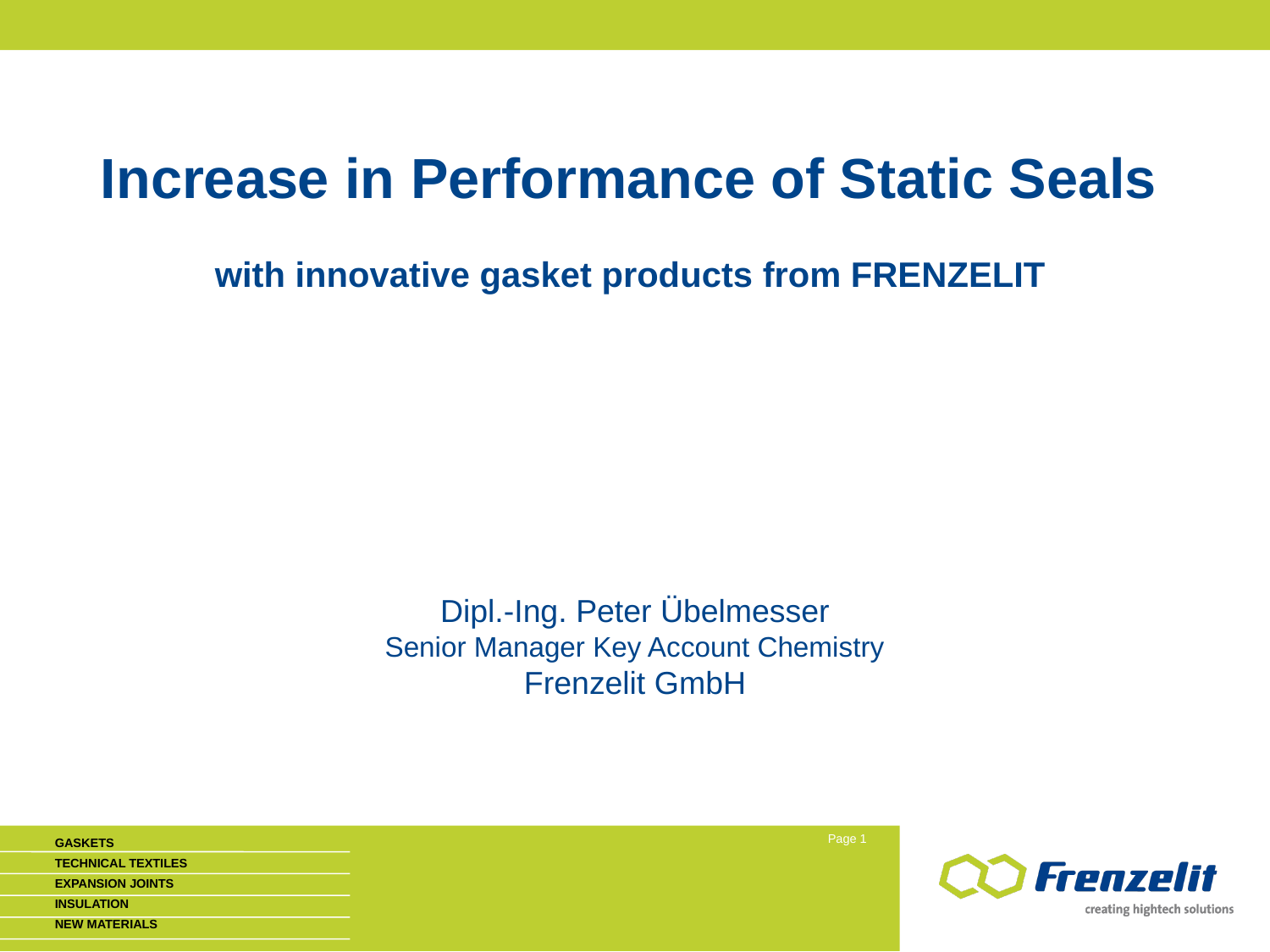

Increase in Performance of Static Seals

with innovative gasket products from FRENZELIT

Dipl.-Ing. Peter Übelmesser
Senior Manager Key Account Chemistry
Frenzelit GmbH